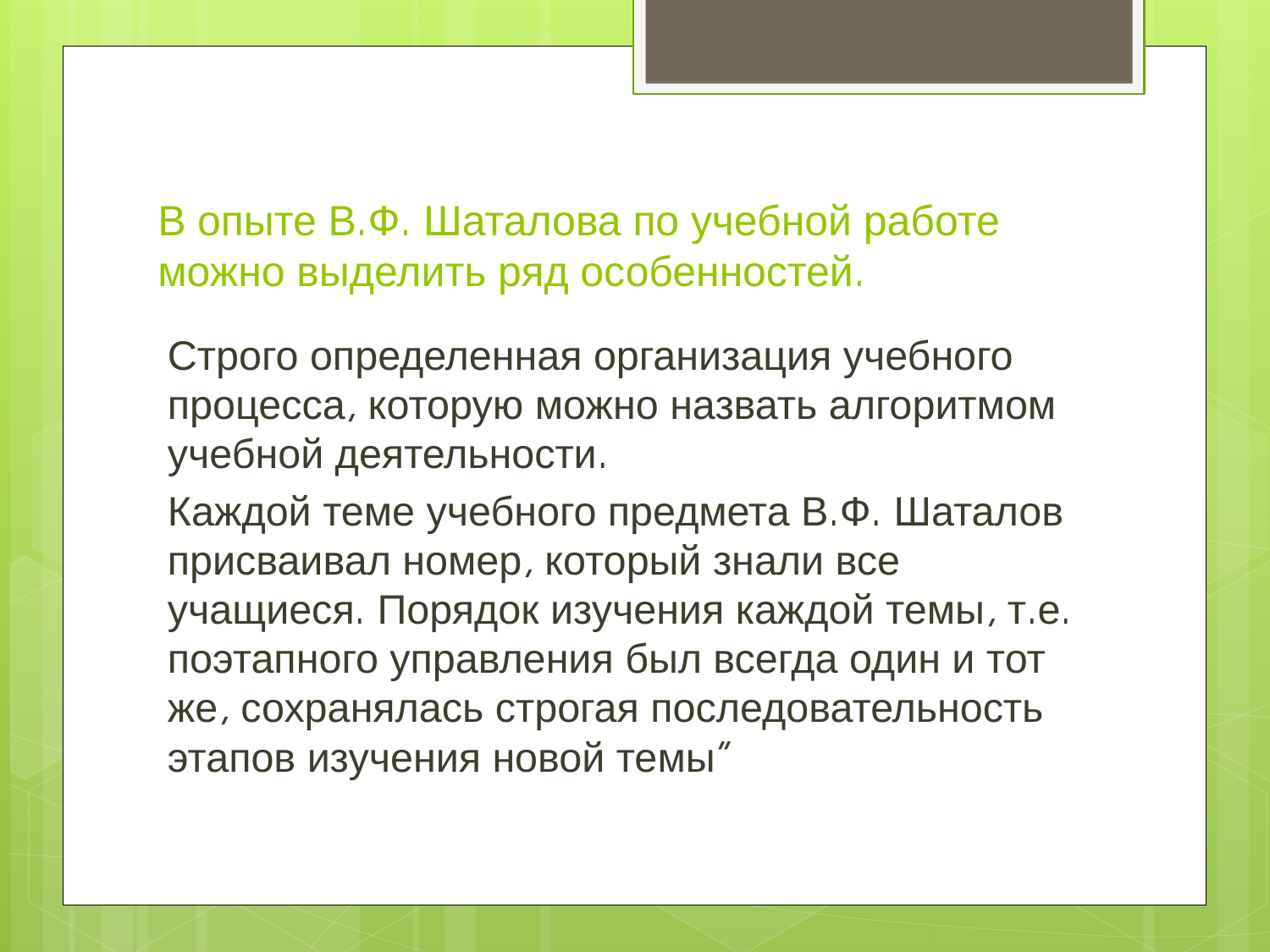

# В опыте В.Ф. Шаталова по учебной работе можно выделить ряд особенностей.
Строго определенная организация учебного процесса, которую можно назвать алгоритмом учебной деятельности.
Каждой теме учебного предмета В.Ф. Шаталов присваивал номер, который знали все учащиеся. Порядок изучения каждой темы, т.е. поэтапного управления был всегда один и тот же, сохранялась строгая последовательность этапов изучения новой темы”